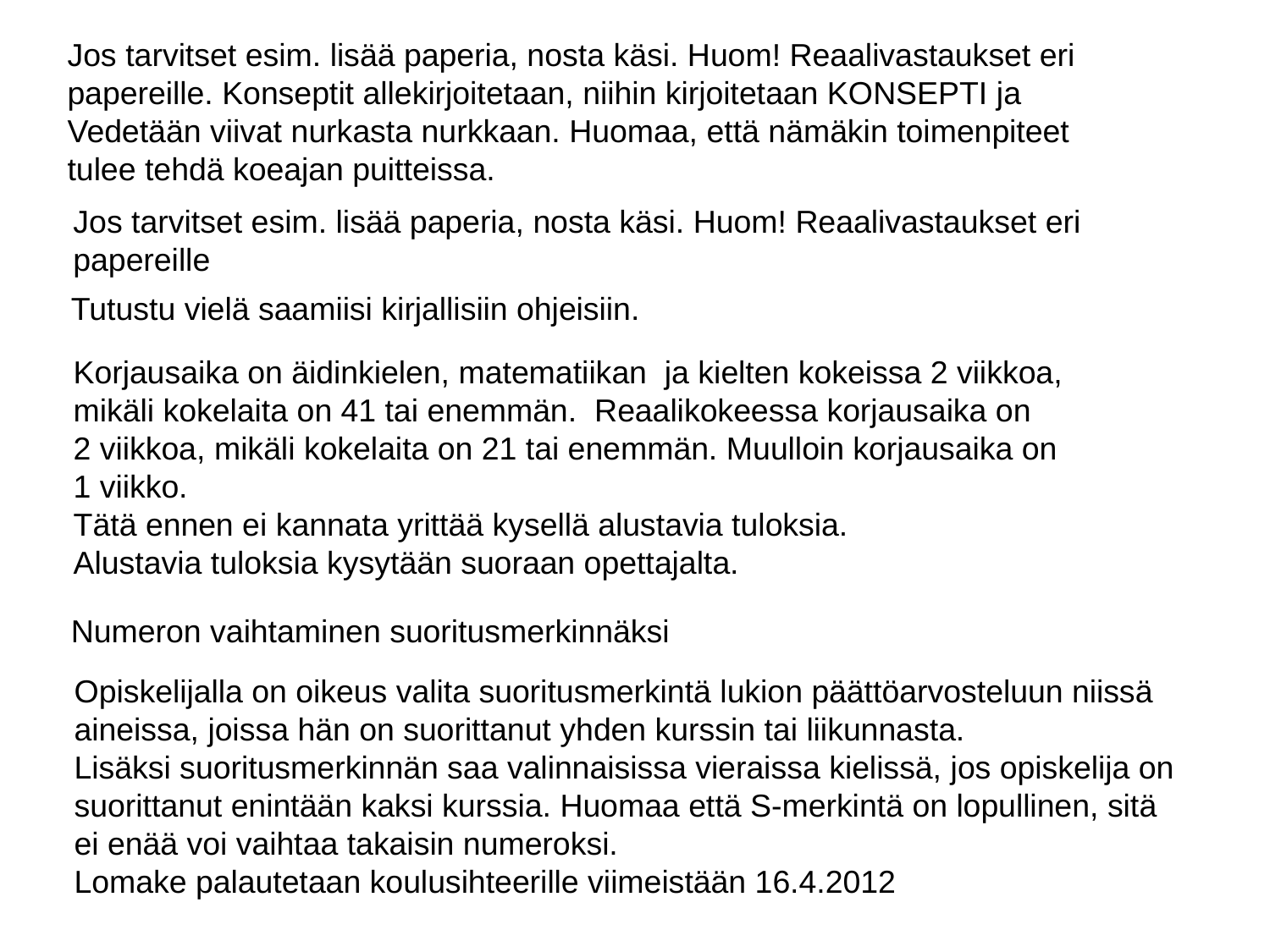

Jos tarvitset esim. lisää paperia, nosta käsi. Huom! Reaalivastaukset eri
papereille. Konseptit allekirjoitetaan, niihin kirjoitetaan KONSEPTI ja
Vedetään viivat nurkasta nurkkaan. Huomaa, että nämäkin toimenpiteet
tulee tehdä koeajan puitteissa.
Jos tarvitset esim. lisää paperia, nosta käsi. Huom! Reaalivastaukset eri
papereille
Tutustu vielä saamiisi kirjallisiin ohjeisiin.
Korjausaika on äidinkielen, matematiikan  ja kielten kokeissa 2 viikkoa,
mikäli kokelaita on 41 tai enemmän.  Reaalikokeessa korjausaika on
2 viikkoa, mikäli kokelaita on 21 tai enemmän. Muulloin korjausaika on
1 viikko.
Tätä ennen ei kannata yrittää kysellä alustavia tuloksia.
Alustavia tuloksia kysytään suoraan opettajalta.
Numeron vaihtaminen suoritusmerkinnäksi
Opiskelijalla on oikeus valita suoritusmerkintä lukion päättöarvosteluun niissä
aineissa, joissa hän on suorittanut yhden kurssin tai liikunnasta.
Lisäksi suoritusmerkinnän saa valinnaisissa vieraissa kielissä, jos opiskelija on
suorittanut enintään kaksi kurssia. Huomaa että S-merkintä on lopullinen, sitä
ei enää voi vaihtaa takaisin numeroksi.
Lomake palautetaan koulusihteerille viimeistään 16.4.2012